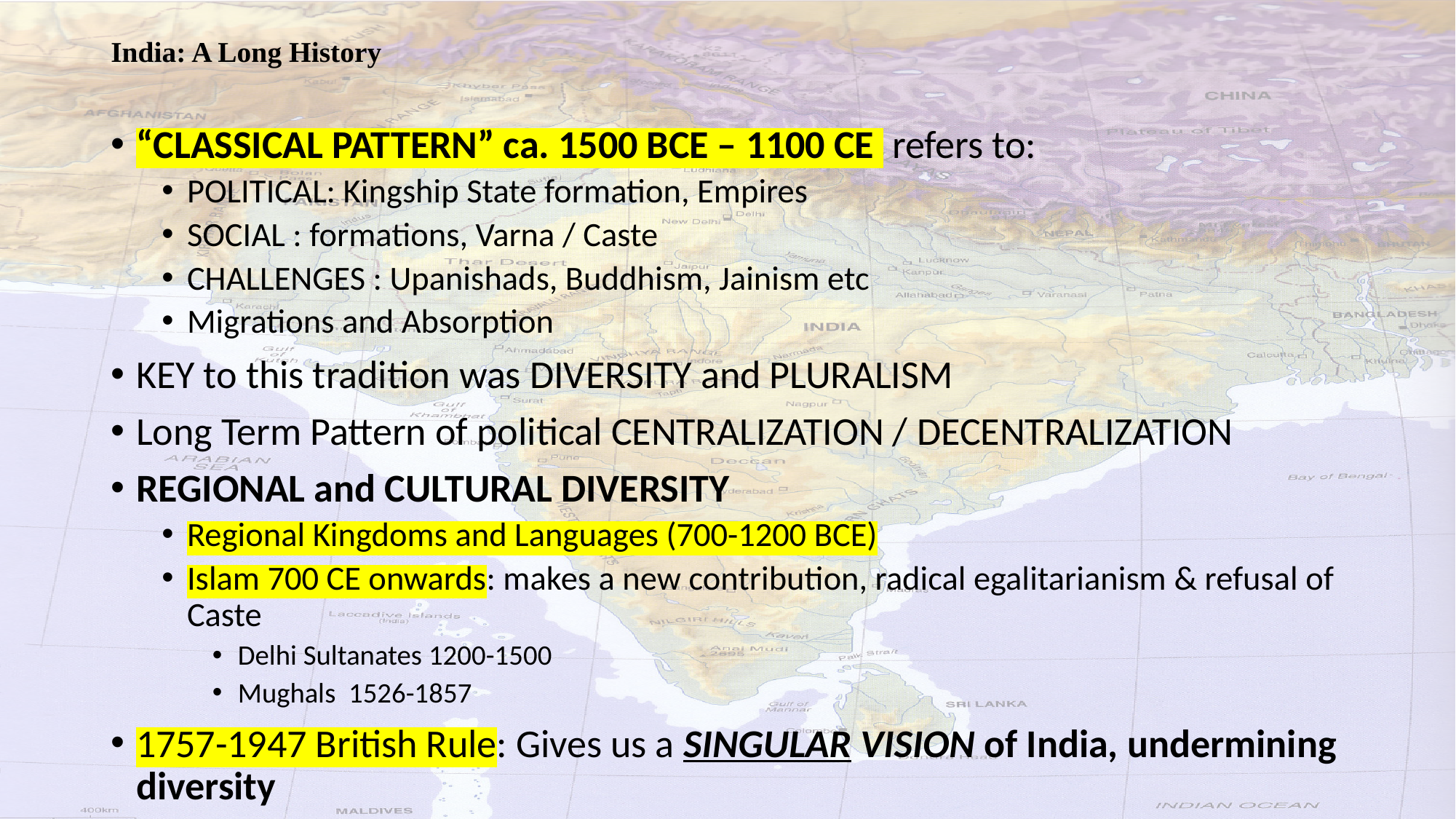

# India: A Long History
“CLASSICAL PATTERN” ca. 1500 BCE – 1100 CE  refers to:
POLITICAL: Kingship State formation, Empires
SOCIAL : formations, Varna / Caste
CHALLENGES : Upanishads, Buddhism, Jainism etc
Migrations and Absorption
KEY to this tradition was DIVERSITY and PLURALISM
Long Term Pattern of political CENTRALIZATION / DECENTRALIZATION
REGIONAL and CULTURAL DIVERSITY
Regional Kingdoms and Languages (700-1200 BCE)
Islam 700 CE onwards: makes a new contribution, radical egalitarianism & refusal of Caste
Delhi Sultanates 1200-1500
Mughals  1526-1857
1757-1947 British Rule: Gives us a SINGULAR VISION of India, undermining diversity